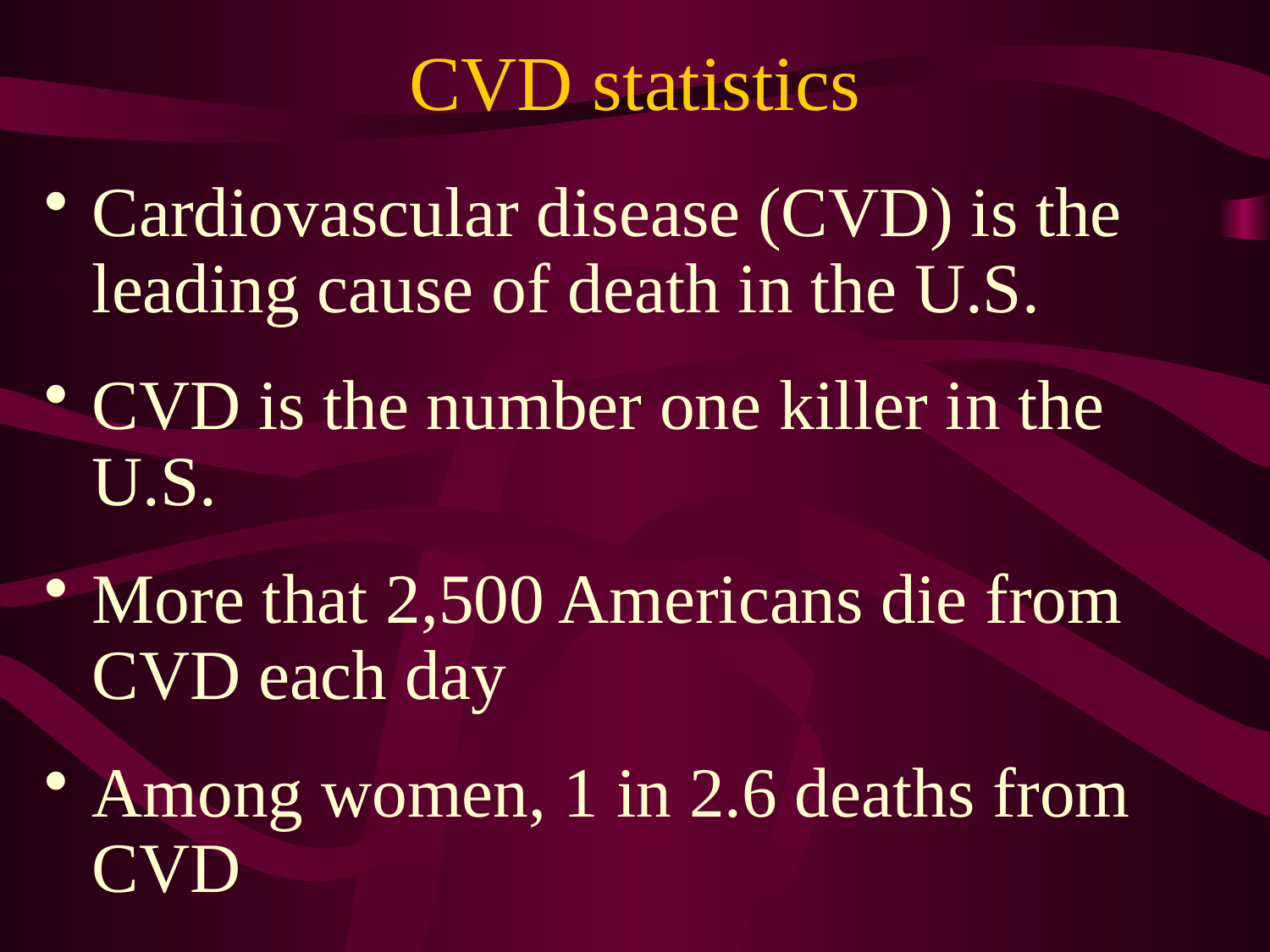

# CVD statistics
Cardiovascular disease (CVD) is the leading cause of death in the U.S.

CVD is the number one killer in the U.S.

More that 2,500 Americans die from CVD each day

Among women, 1 in 2.6 deaths from CVD